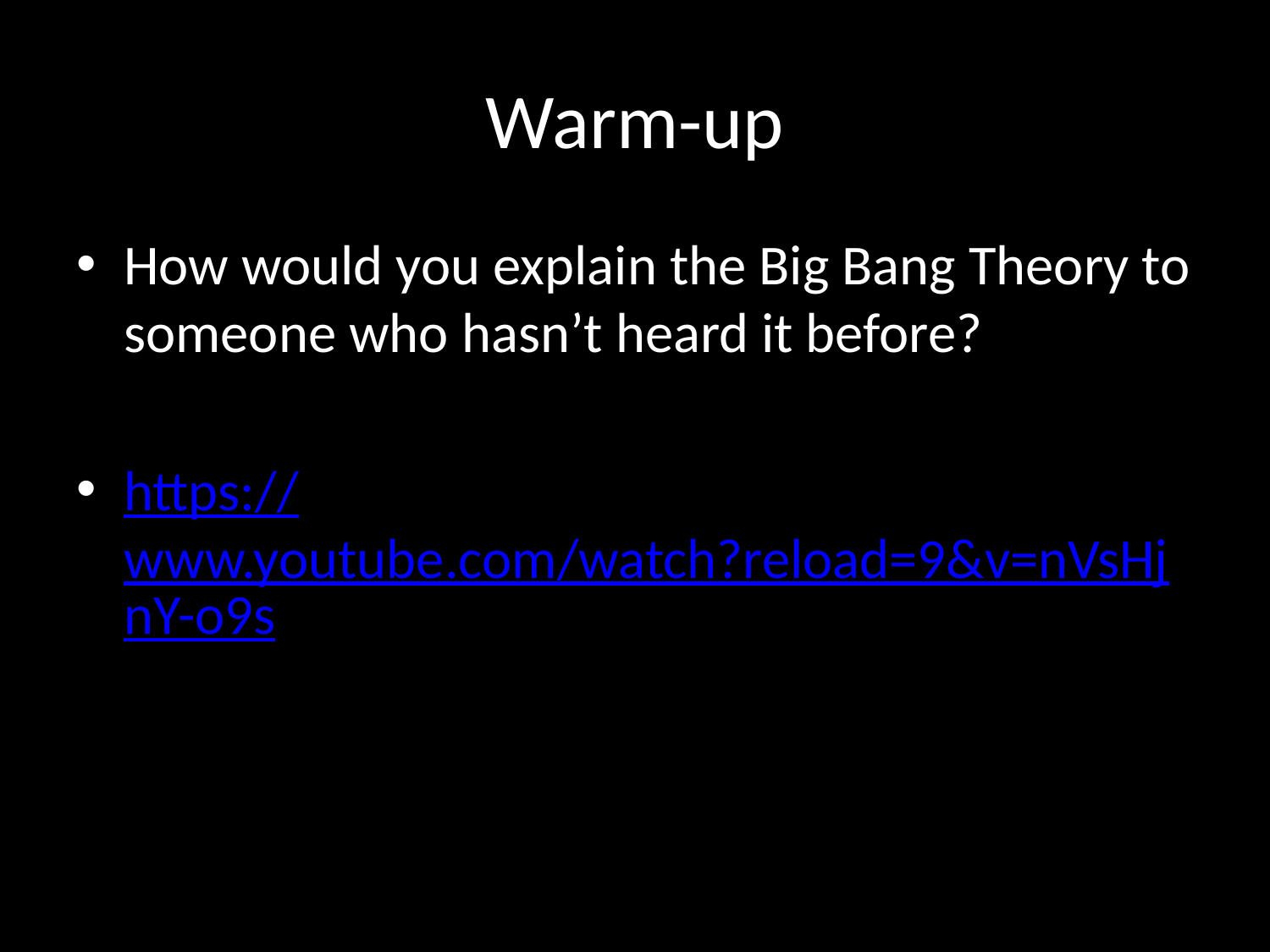

# Warm-up
How would you explain the Big Bang Theory to someone who hasn’t heard it before?

https://www.youtube.com/watch?reload=9&v=nVsHjnY-o9s